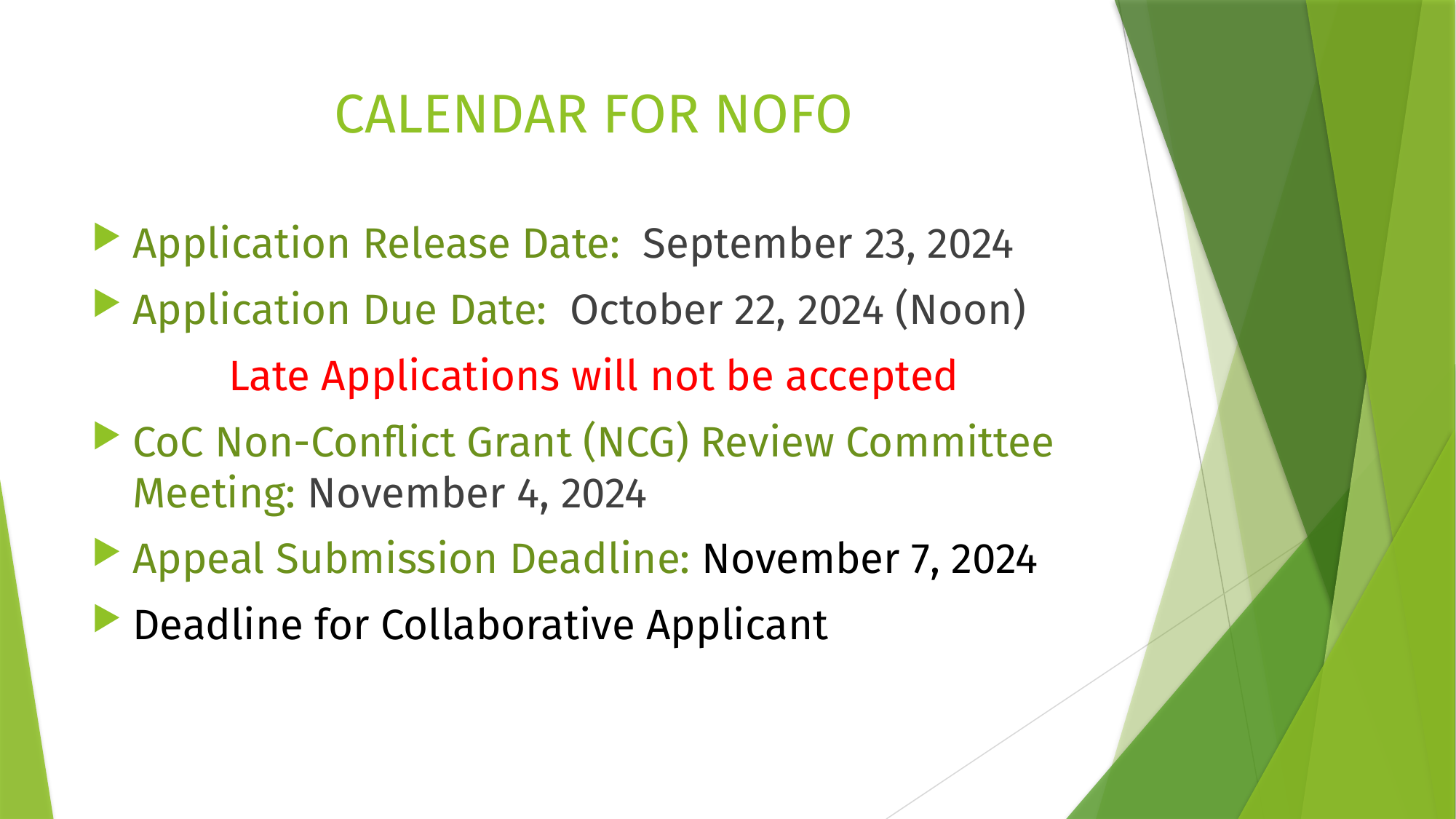

# CALENDAR FOR NOFO
Application Release Date:  September 23, 2024
Application Due Date:  October 22, 2024 (Noon)
Late Applications will not be accepted
CoC Non-Conflict Grant (NCG) Review Committee Meeting: November 4, 2024
Appeal Submission Deadline: November 7, 2024
Deadline for Collaborative Applicant